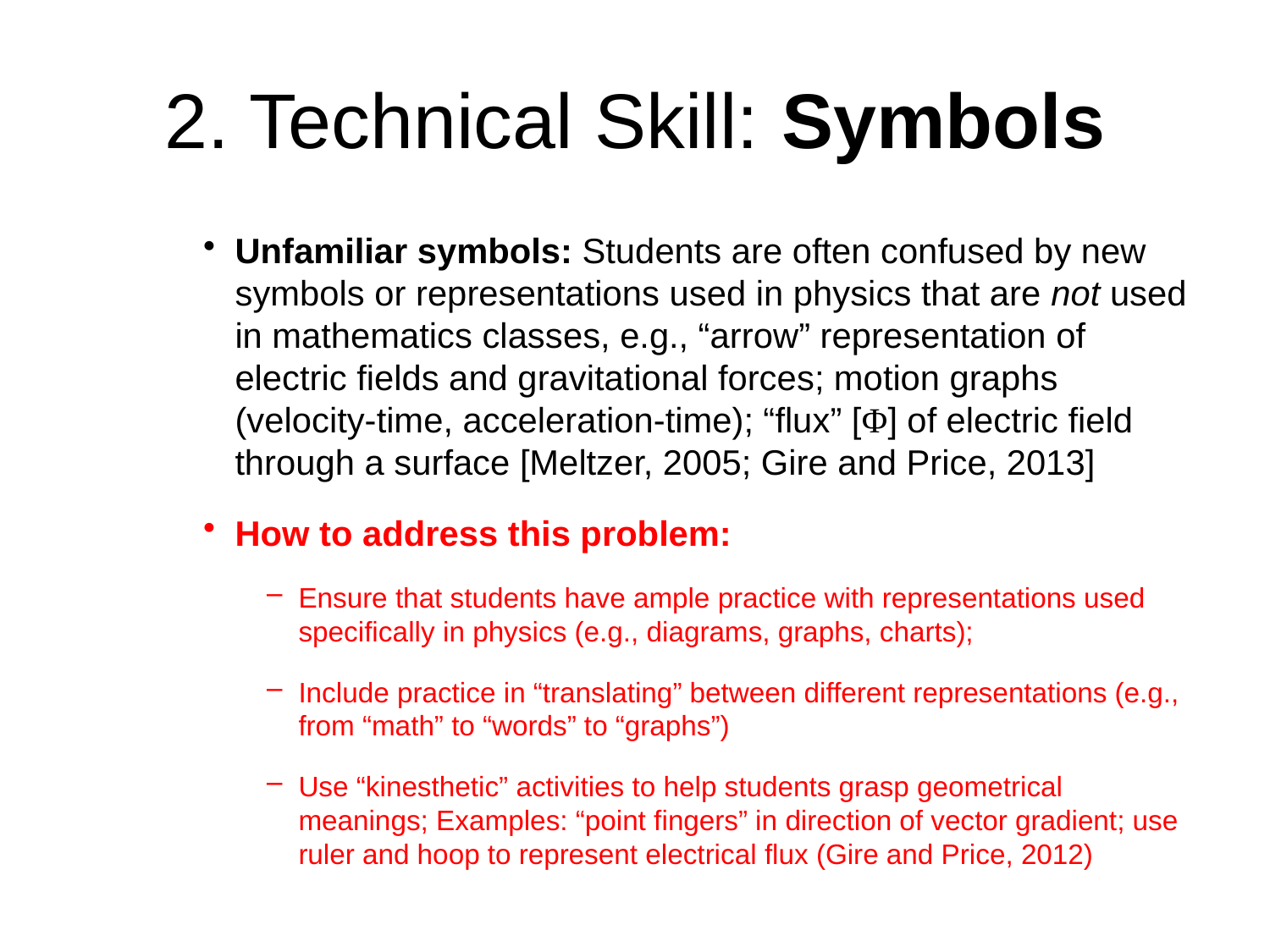

# 2. Technical Skill: Symbols
Unfamiliar symbols: Students are often confused by new symbols or representations used in physics that are not used in mathematics classes, e.g., “arrow” representation of electric fields and gravitational forces; motion graphs (velocity-time, acceleration-time); “flux” [Φ] of electric field through a surface [Meltzer, 2005; Gire and Price, 2013]
How to address this problem:
Ensure that students have ample practice with representations used specifically in physics (e.g., diagrams, graphs, charts);
Include practice in “translating” between different representations (e.g., from “math” to “words” to “graphs”)
Use “kinesthetic” activities to help students grasp geometrical meanings; Examples: “point fingers” in direction of vector gradient; use ruler and hoop to represent electrical flux (Gire and Price, 2012)